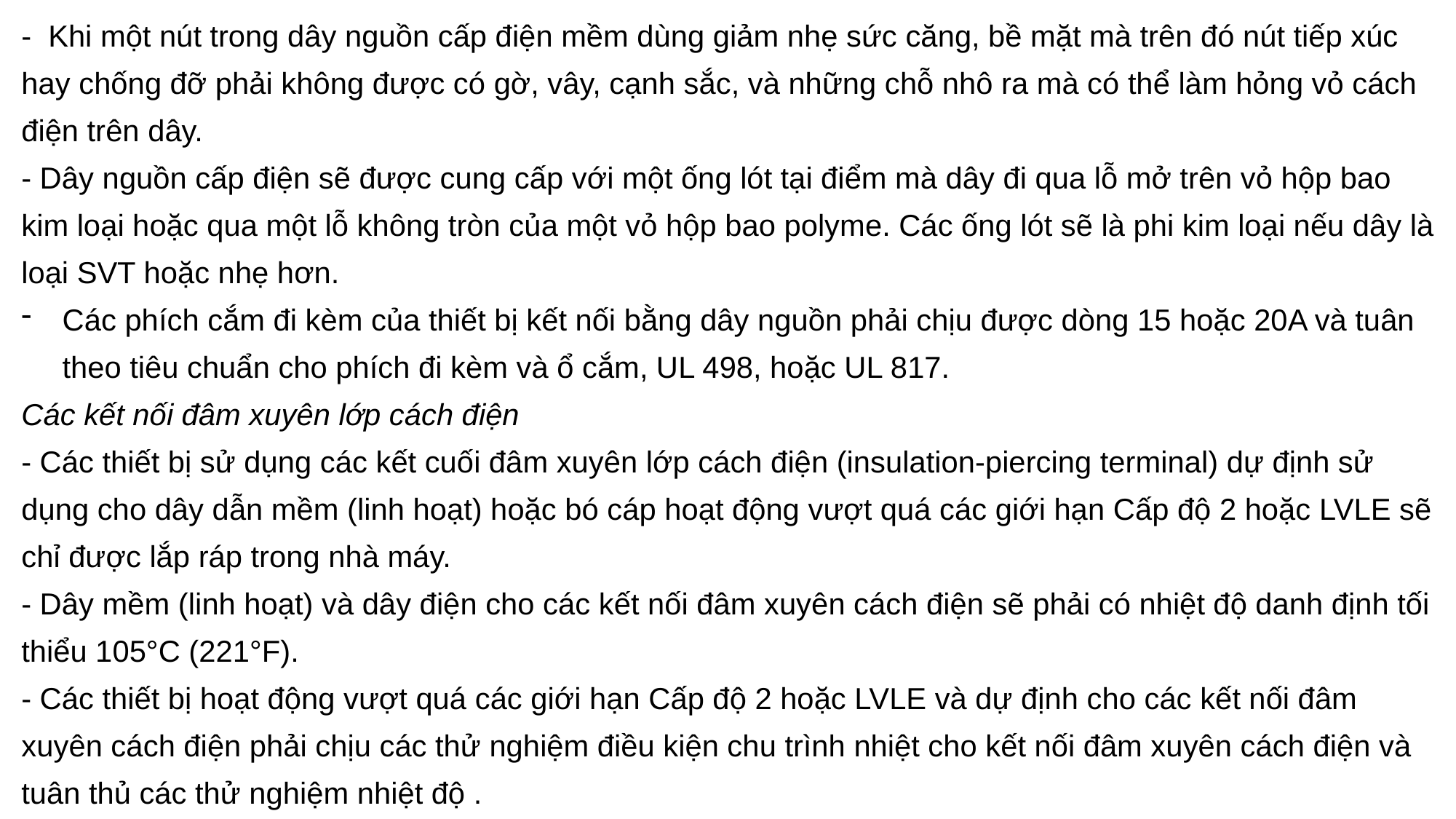

-  Khi một nút trong dây nguồn cấp điện mềm dùng giảm nhẹ sức căng, bề mặt mà trên đó nút tiếp xúc hay chống đỡ phải không được có gờ, vây, cạnh sắc, và những chỗ nhô ra mà có thể làm hỏng vỏ cách điện trên dây.
- Dây nguồn cấp điện sẽ được cung cấp với một ống lót tại điểm mà dây đi qua lỗ mở trên vỏ hộp bao kim loại hoặc qua một lỗ không tròn của một vỏ hộp bao polyme. Các ống lót sẽ là phi kim loại nếu dây là loại SVT hoặc nhẹ hơn.
Các phích cắm đi kèm của thiết bị kết nối bằng dây nguồn phải chịu được dòng 15 hoặc 20A và tuân theo tiêu chuẩn cho phích đi kèm và ổ cắm, UL 498, hoặc UL 817.
Các kết nối đâm xuyên lớp cách điện
- Các thiết bị sử dụng các kết cuối đâm xuyên lớp cách điện (insulation-piercing terminal) dự định sử dụng cho dây dẫn mềm (linh hoạt) hoặc bó cáp hoạt động vượt quá các giới hạn Cấp độ 2 hoặc LVLE sẽ chỉ được lắp ráp trong nhà máy.
- Dây mềm (linh hoạt) và dây điện cho các kết nối đâm xuyên cách điện sẽ phải có nhiệt độ danh định tối thiểu 105°C (221°F).
- Các thiết bị hoạt động vượt quá các giới hạn Cấp độ 2 hoặc LVLE và dự định cho các kết nối đâm xuyên cách điện phải chịu các thử nghiệm điều kiện chu trình nhiệt cho kết nối đâm xuyên cách điện và tuân thủ các thử nghiệm nhiệt độ .